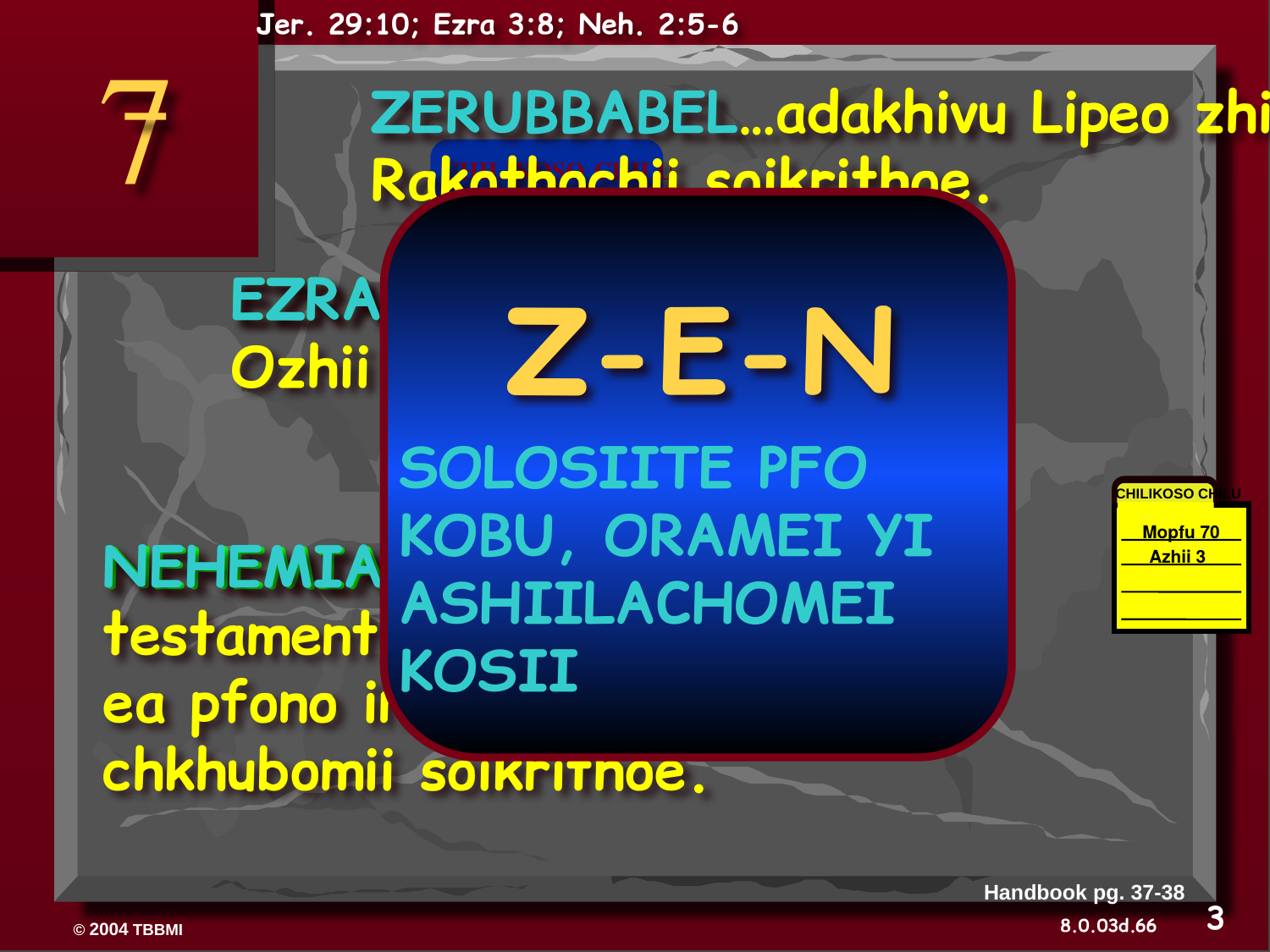

Jer. 29:10; Ezra 3:8; Neh. 2:5-6

7
ZERUBBABEL…adakhivu Lipeo zhii Rakothochii soikrithoe.

CHILIKOSO CHILU

Z-E-N

MOPFU 70
EZRA…adakhivu Lipeo zhii Ozhii modoe.
EZRA

AZHII 3

MOPFU 100 / 50,000

SOLOSIITE PFO
KOBU, ORAMEI YI ASHIILACHOMEI KOSII

Z - E - N
CAPTIVITY

70 Years
3 Treks

100 Years / 50,000

Z - E - N

CHILIKOSO CHILU

Mopfu 70
Azhii 3

NEHEMIAH…adakhivu Old testament amodomeikali soe, ea pfono inu zhii chiivo ea chkhubomii soikrithoe.
NEHEMIAH

Handbook pg. 37-38
3

66